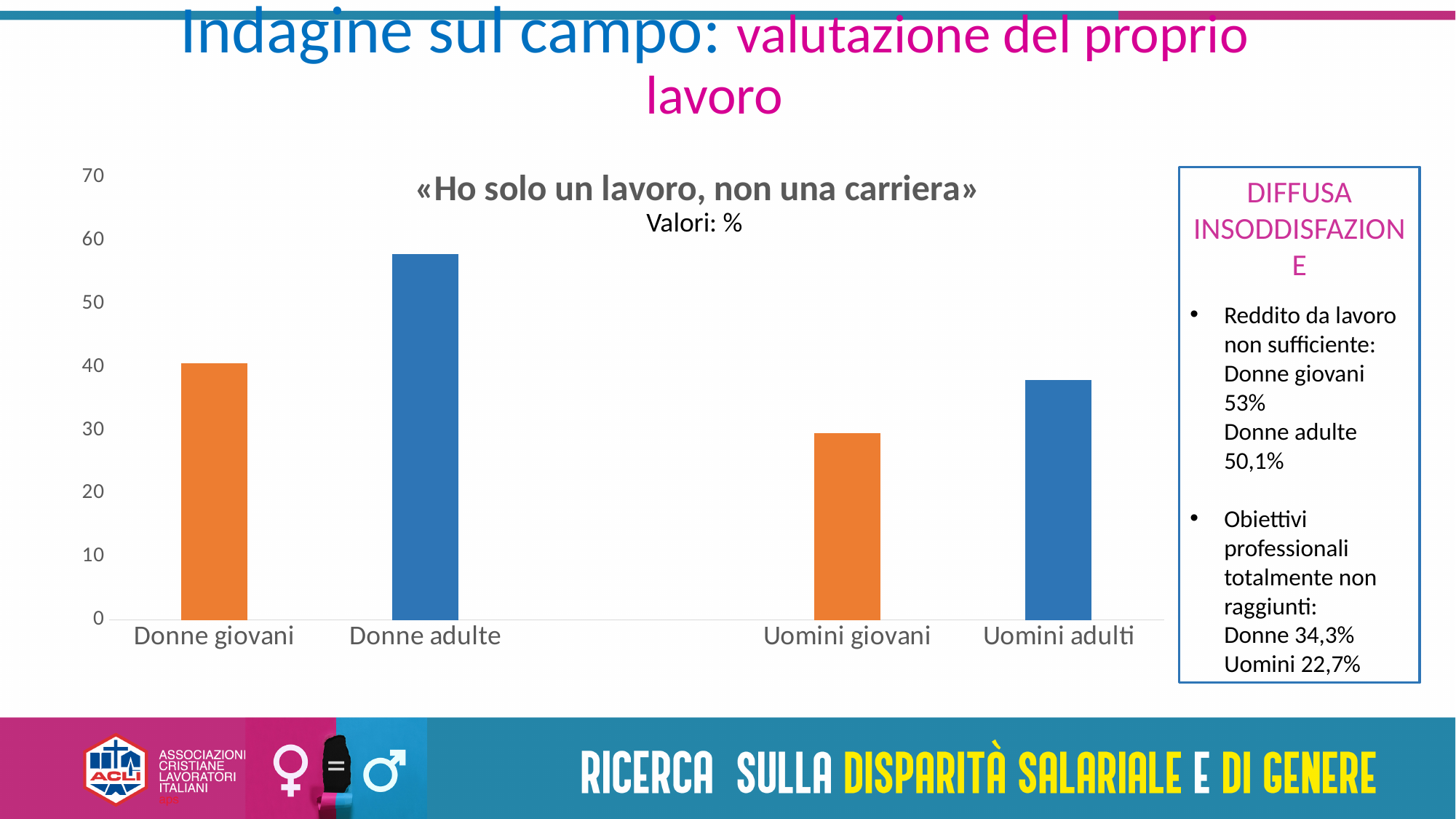

# Indagine sul campo: valutazione del proprio lavoro

### Chart: «Ho solo un lavoro, non una carriera»

| Category | Ho un lavoro, non una carriera |
|---|---|
| Donne giovani | 40.6 |
| Donne adulte | 57.8 |
|  | None |
| Uomini giovani | 29.5 |
| Uomini adulti | 37.9 |
DIFFUSA INSODDISFAZIONE
Reddito da lavoro non sufficiente: Donne giovani 53%               Donne adulte 50,1%

Obiettivi professionali totalmente non raggiunti:     Donne 34,3%   Uomini 22,7%
Valori: %